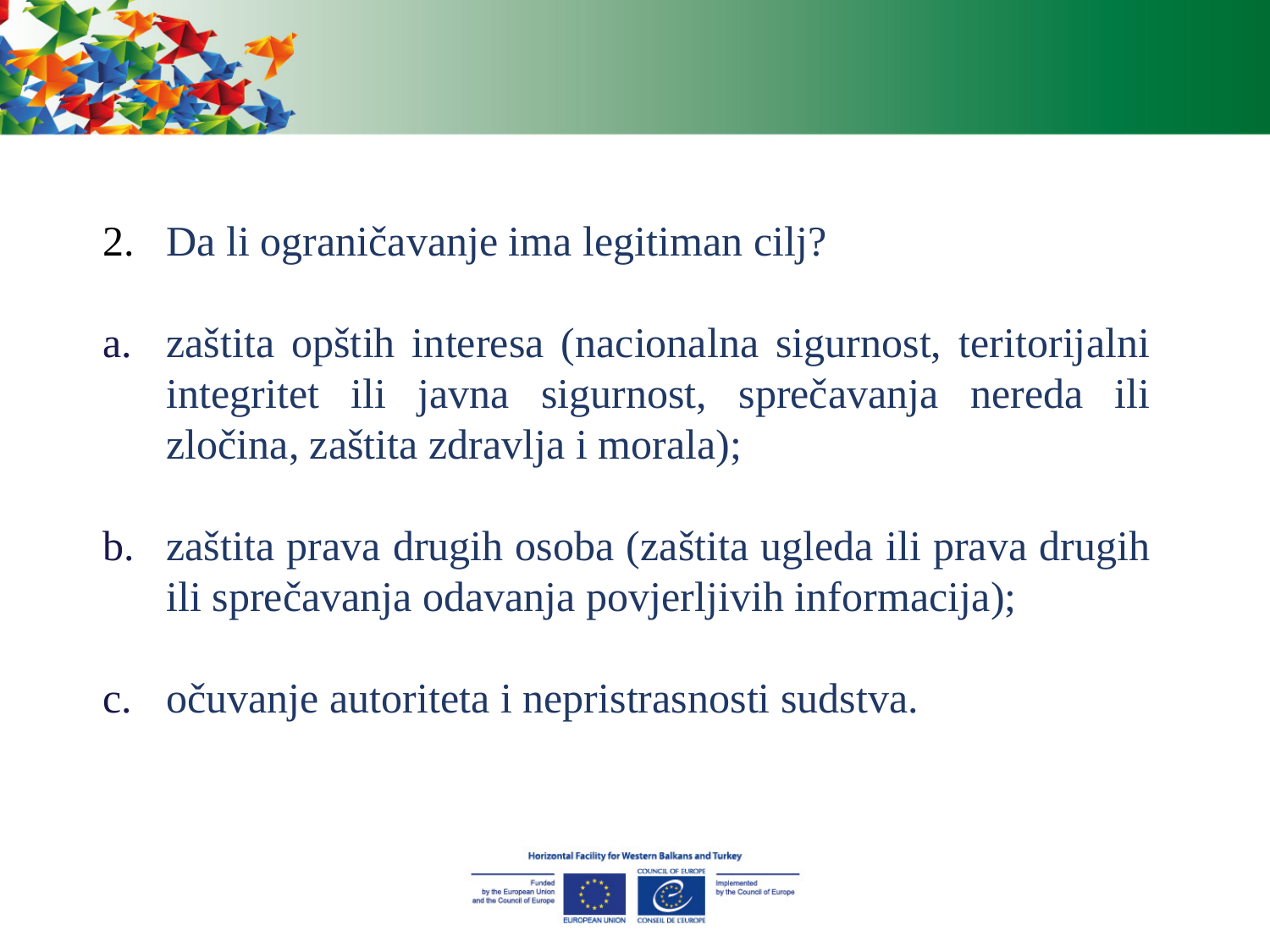

Da li ograničavanje ima legitiman cilj?

zaštita opštih interesa (nacionalna sigurnost, teritorijalni integritet ili javna sigurnost, sprečavanja nereda ili zločina, zaštita zdravlja i morala);

zaštita prava drugih osoba (zaštita ugleda ili prava drugih ili sprečavanja odavanja povjerljivih informacija);

očuvanje autoriteta i nepristrasnosti sudstva.